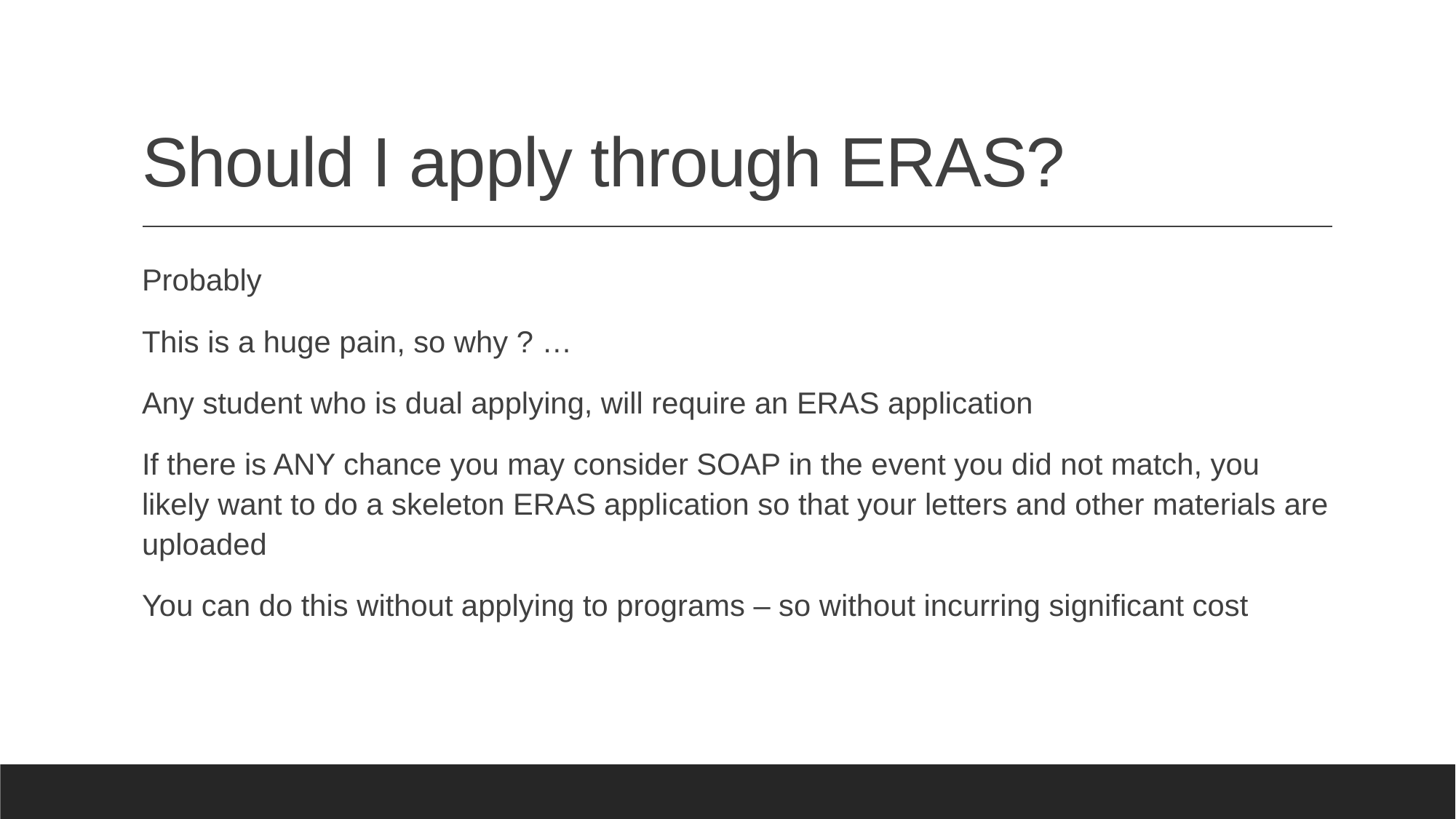

# Should I apply through ERAS?
Probably
This is a huge pain, so why ? …
Any student who is dual applying, will require an ERAS application
If there is ANY chance you may consider SOAP in the event you did not match, you likely want to do a skeleton ERAS application so that your letters and other materials are uploaded
You can do this without applying to programs – so without incurring significant cost